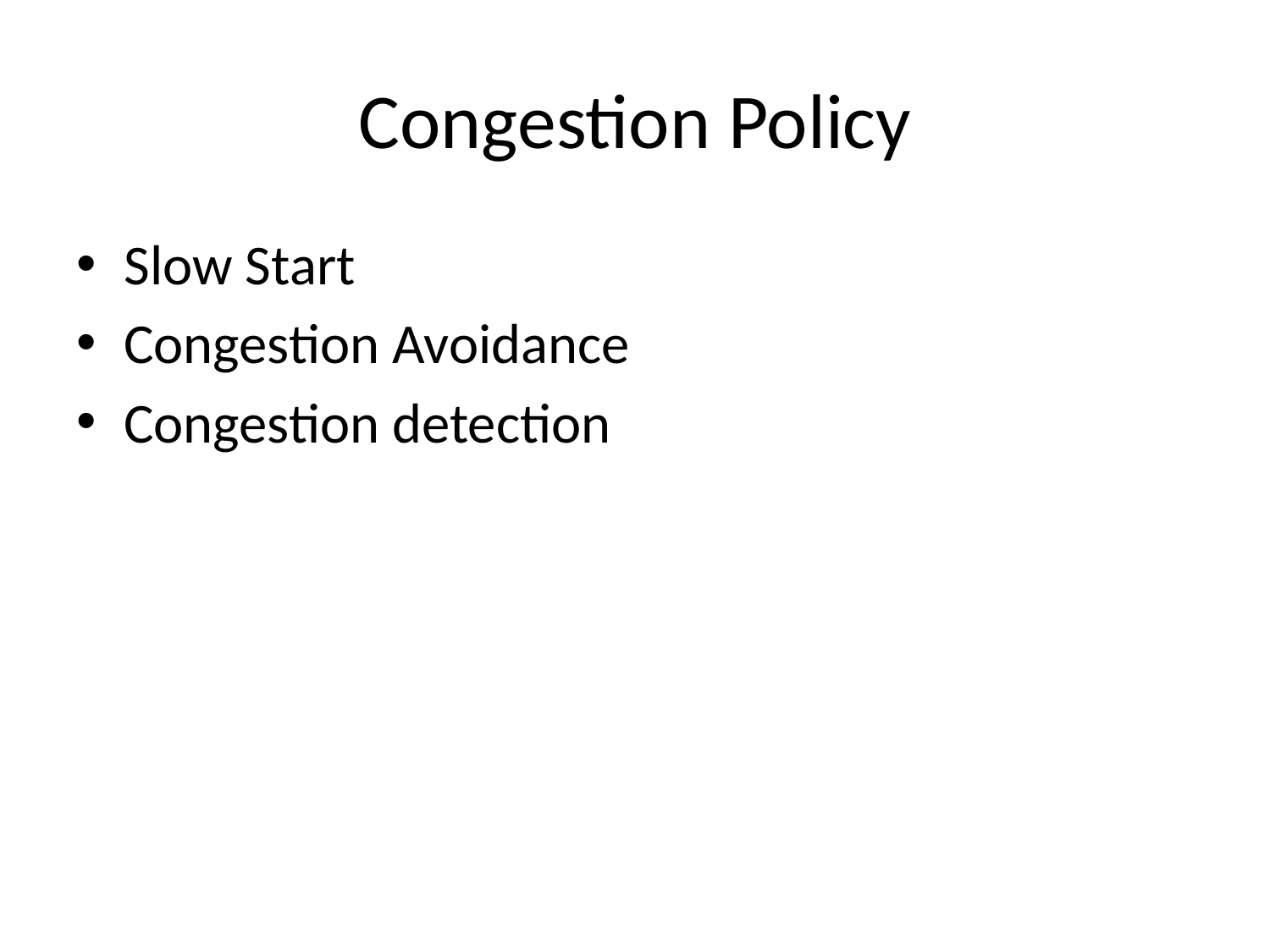

# Congestion Policy
Slow Start
Congestion Avoidance
Congestion detection